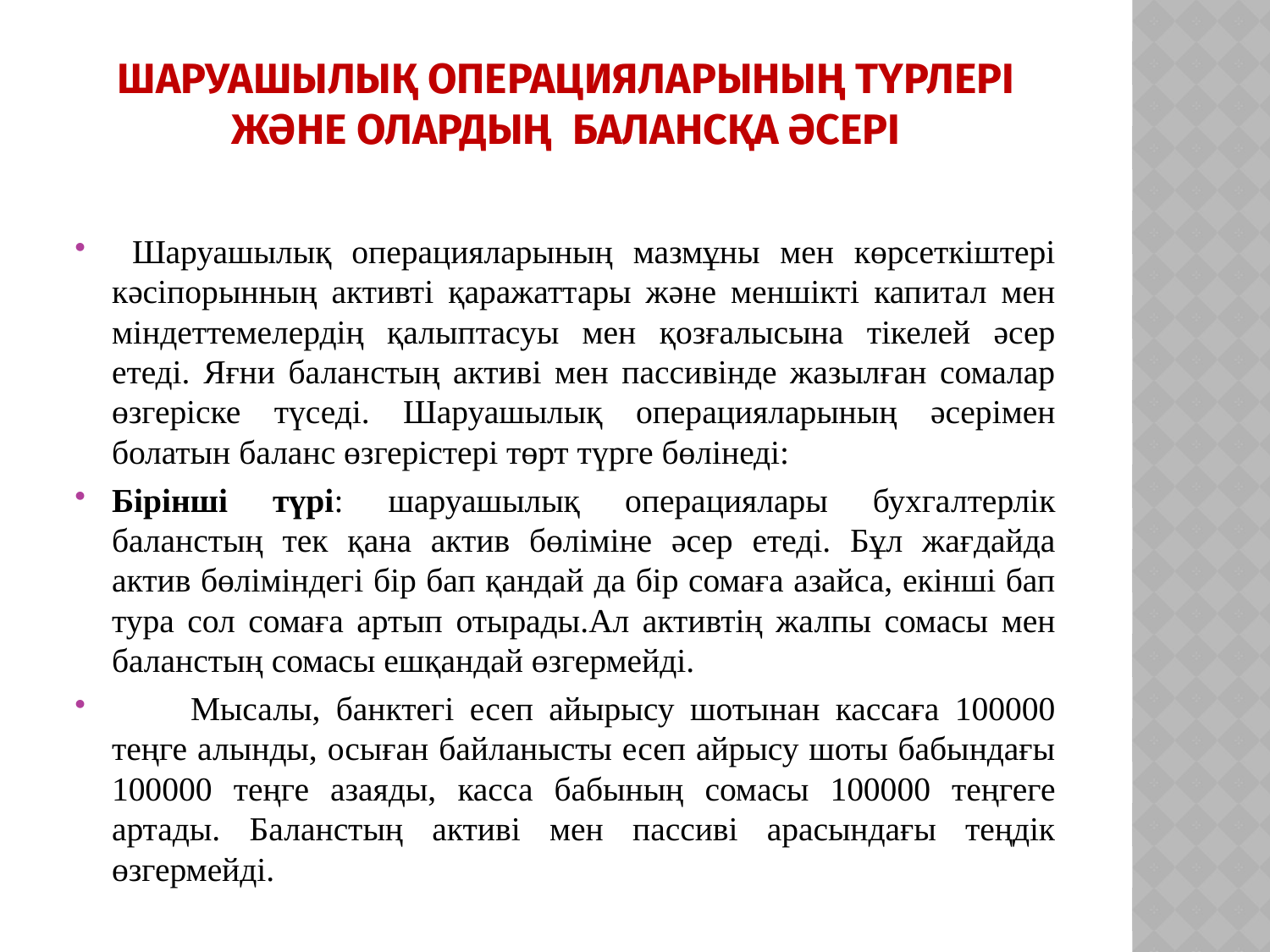

# Шаруашылық операцияларының түрлері және олардың  балансқа әсері
 Шаруашылық операцияларының мазмұны мен көрсеткіштері кәсіпорынның активті қаражаттары және меншікті капитал мен міндеттемелердің қалыптасуы мен қозғалысына тікелей әсер етеді. Яғни баланстың активі мен пассивінде жазылған сомалар өзгеріске түседі. Шаруашылық операцияларының әсерімен болатын баланс өзгерістері төрт түрге бөлінеді:
Бірінші түрі: шаруашылық операциялары бухгалтерлік баланстың тек қана актив бөліміне әсер етеді. Бұл жағдайда актив бөліміндегі бір бап қандай да бір сомаға азайса, екінші бап тура сол сомаға артып отырады.Ал активтің жалпы сомасы мен баланстың сомасы ешқандай өзгермейді.
     Мысалы, банктегі есеп айырысу шотынан кассаға 100000 теңге алынды, осыған байланысты есеп айрысу шоты бабындағы 100000 теңге азаяды, касса бабының сомасы 100000 теңгеге артады. Баланстың активі мен пассиві арасындағы теңдік өзгермейді.